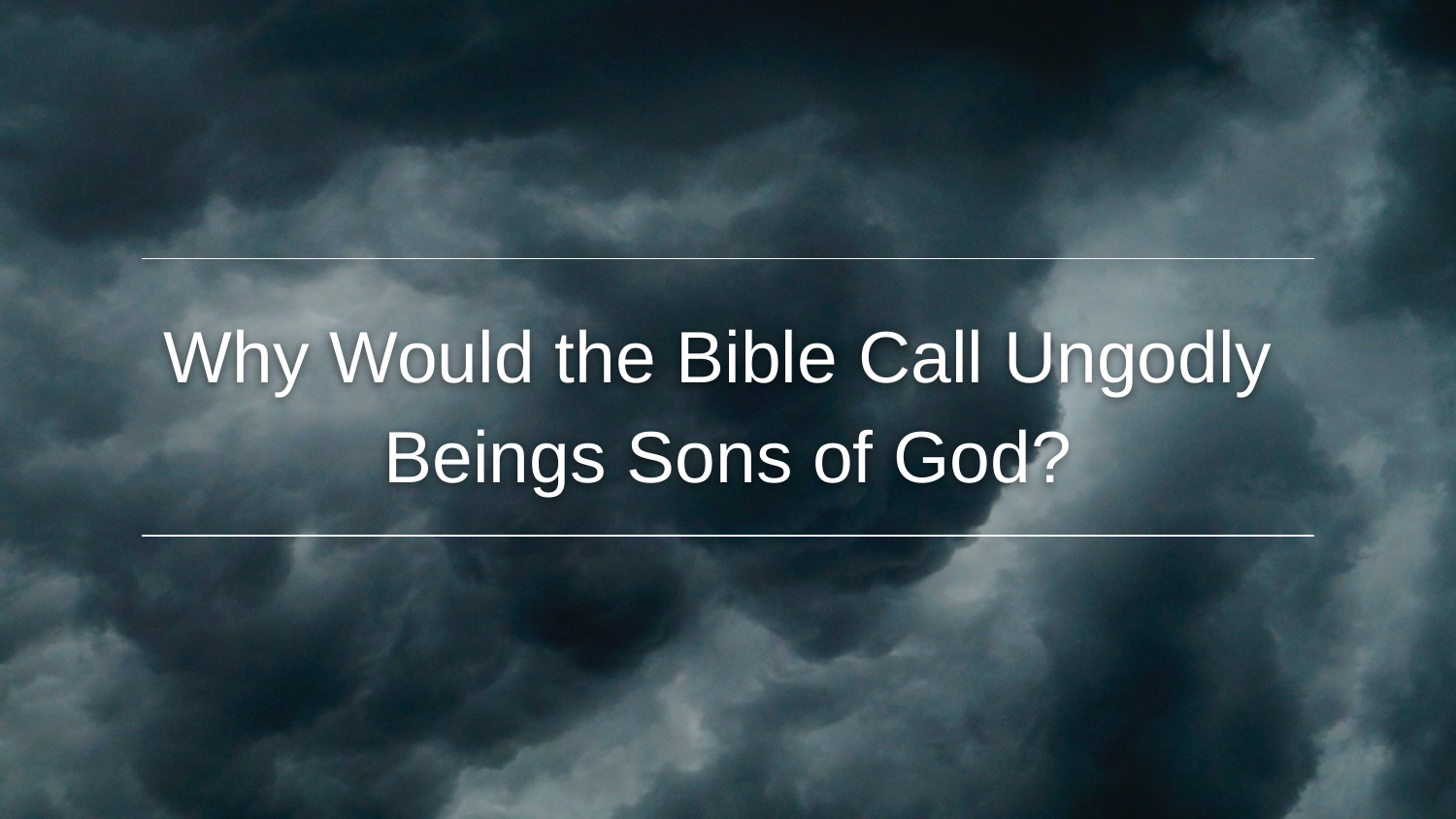

# Why Would the Bible Call Ungodly Beings Sons of God?